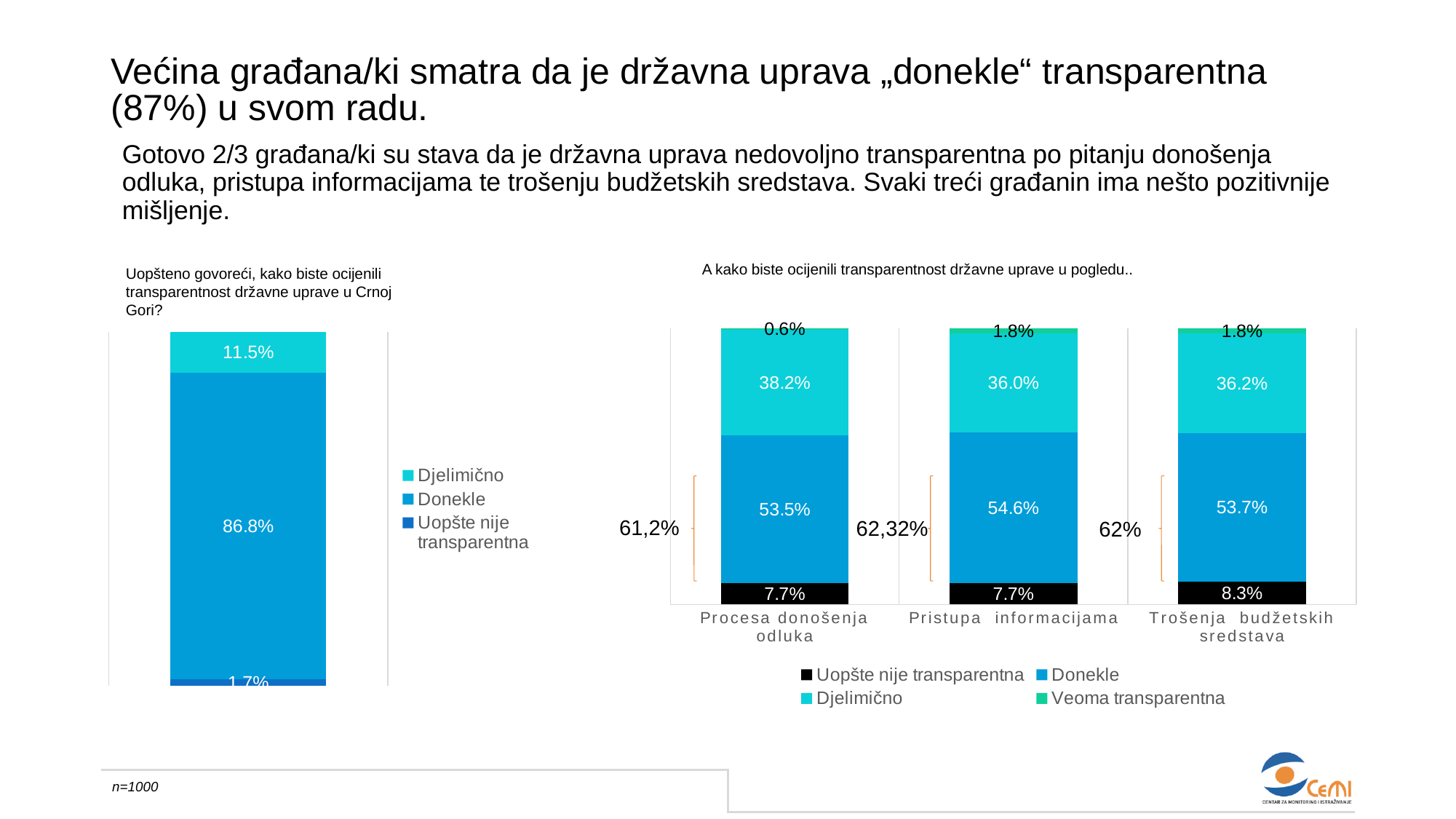

# Većina građana/ki smatra da je državna uprava „donekle“ transparentna (87%) u svom radu.
Gotovo 2/3 građana/ki su stava da je državna uprava nedovoljno transparentna po pitanju donošenja odluka, pristupa informacijama te trošenju budžetskih sredstava. Svaki treći građanin ima nešto pozitivnije mišljenje.

Uopšteno govoreći, kako biste ocijenili transparentnost državne uprave u Crnoj Gori?

A kako biste ocijenili transparentnost državne uprave u pogledu..

### Chart

| Category | Uopšte nije transparentna | Donekle | Djelimično | Veoma transparentna |
|---|---|---|---|---|
| Procesa donošenja odluka | 0.07734336563439077 | 0.5345008856739232 | 0.3820441020843793 | 0.006111646607311665 |
| Pristupa  informacijama | 0.077 | 0.546 | 0.36 | 0.018 |
| Trošenja  budžetskih sredstava | 0.083 | 0.537 | 0.362 | 0.018 |

### Chart

| Category | Uopšte nije transparentna | Donekle | Djelimično |
|---|---|---|---|
| Sales | 0.017233262400753097 | 0.8678296001128177 | 0.1149371374864307 |

61,2%
62,32%
62%
n=1000